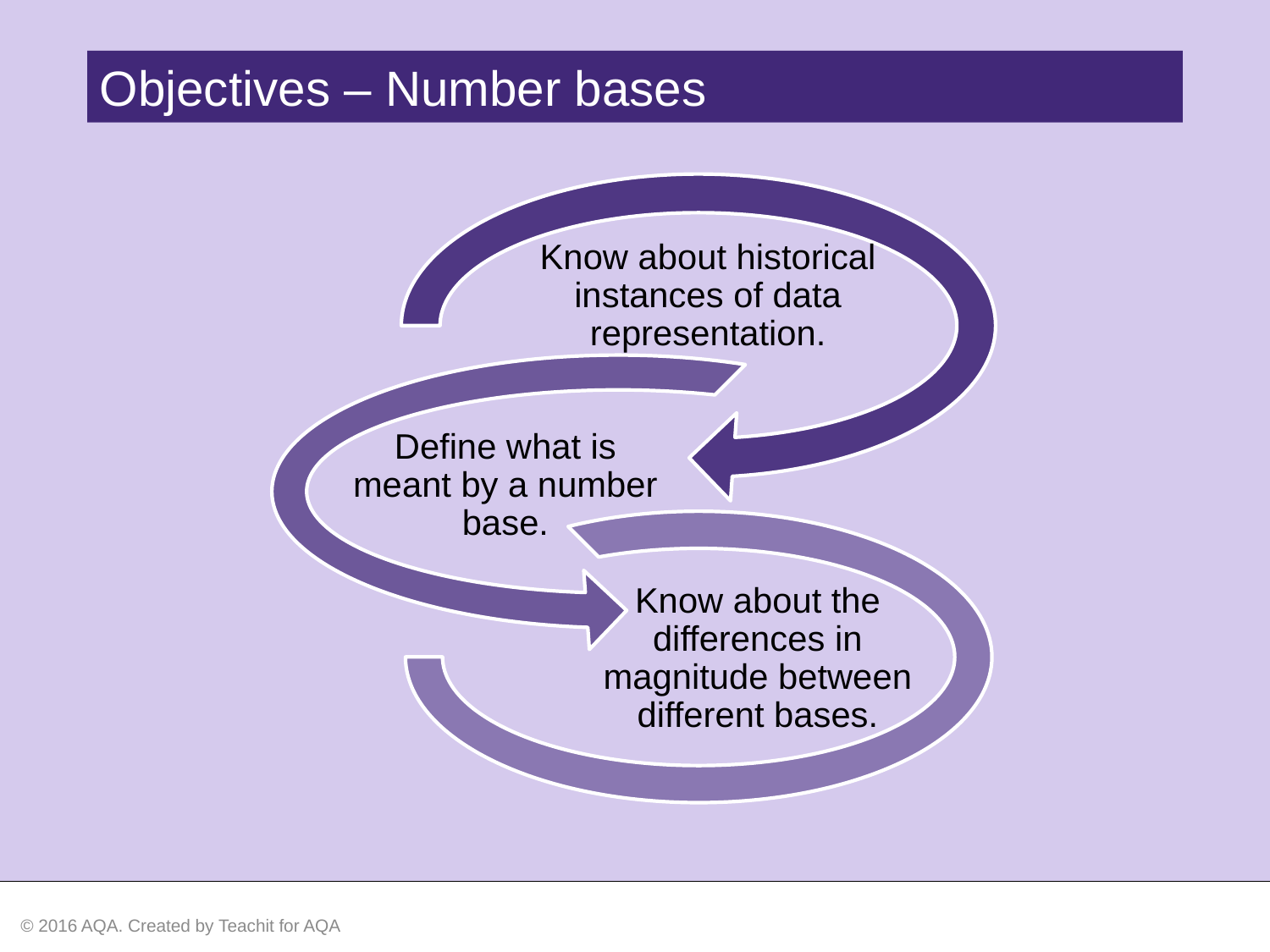

Objectives – Number bases
Know about historical instances of data representation.
Define what is meant by a number base.
Know about the differences in magnitude between different bases.